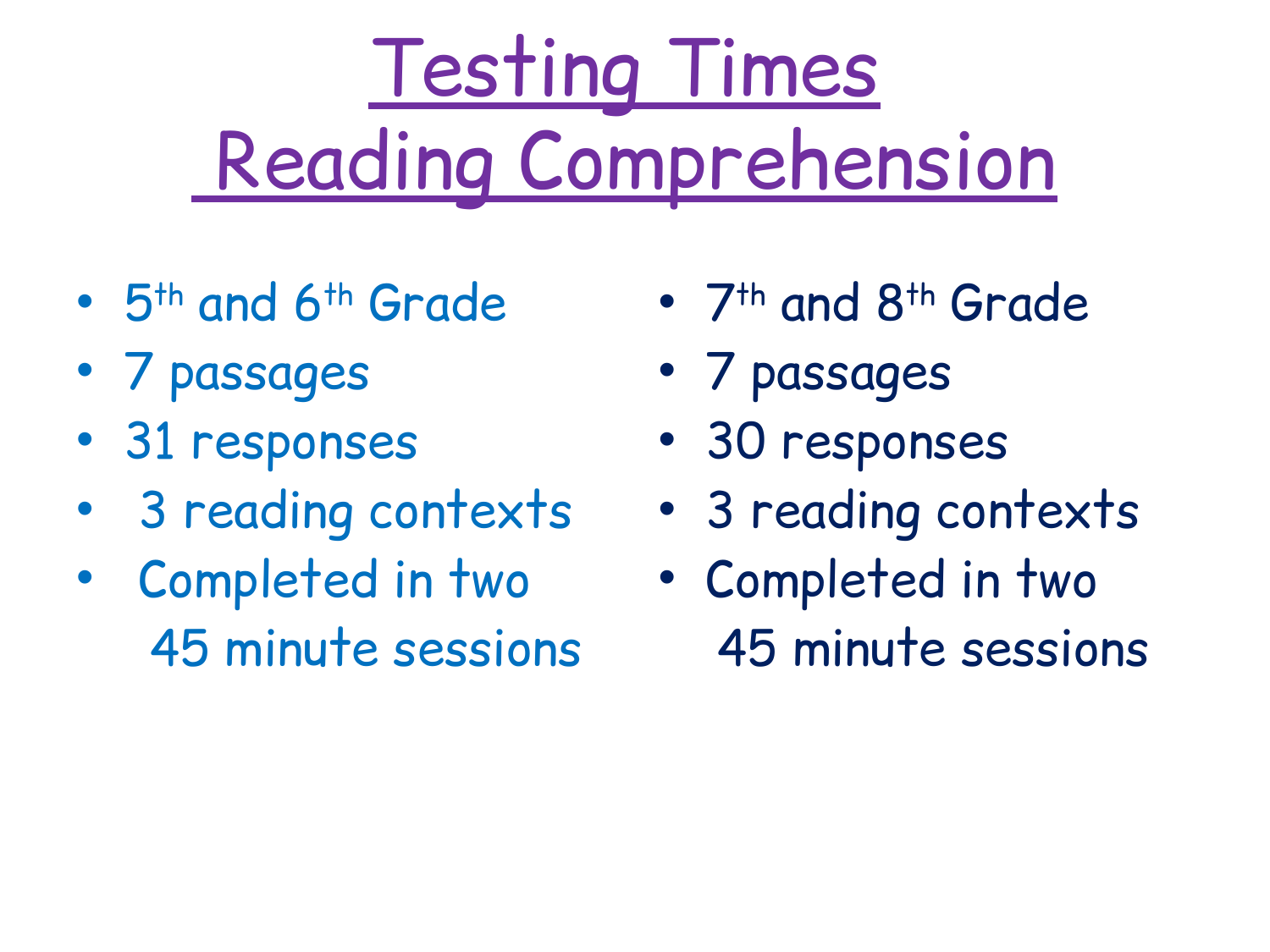

# Testing Times Reading Comprehension
5th and 6th Grade
7 passages
31 responses
 3 reading contexts
 Completed in two
     45 minute sessions

7th and 8th Grade
7 passages
30 responses
3 reading contexts
Completed in two
    45 minute sessions